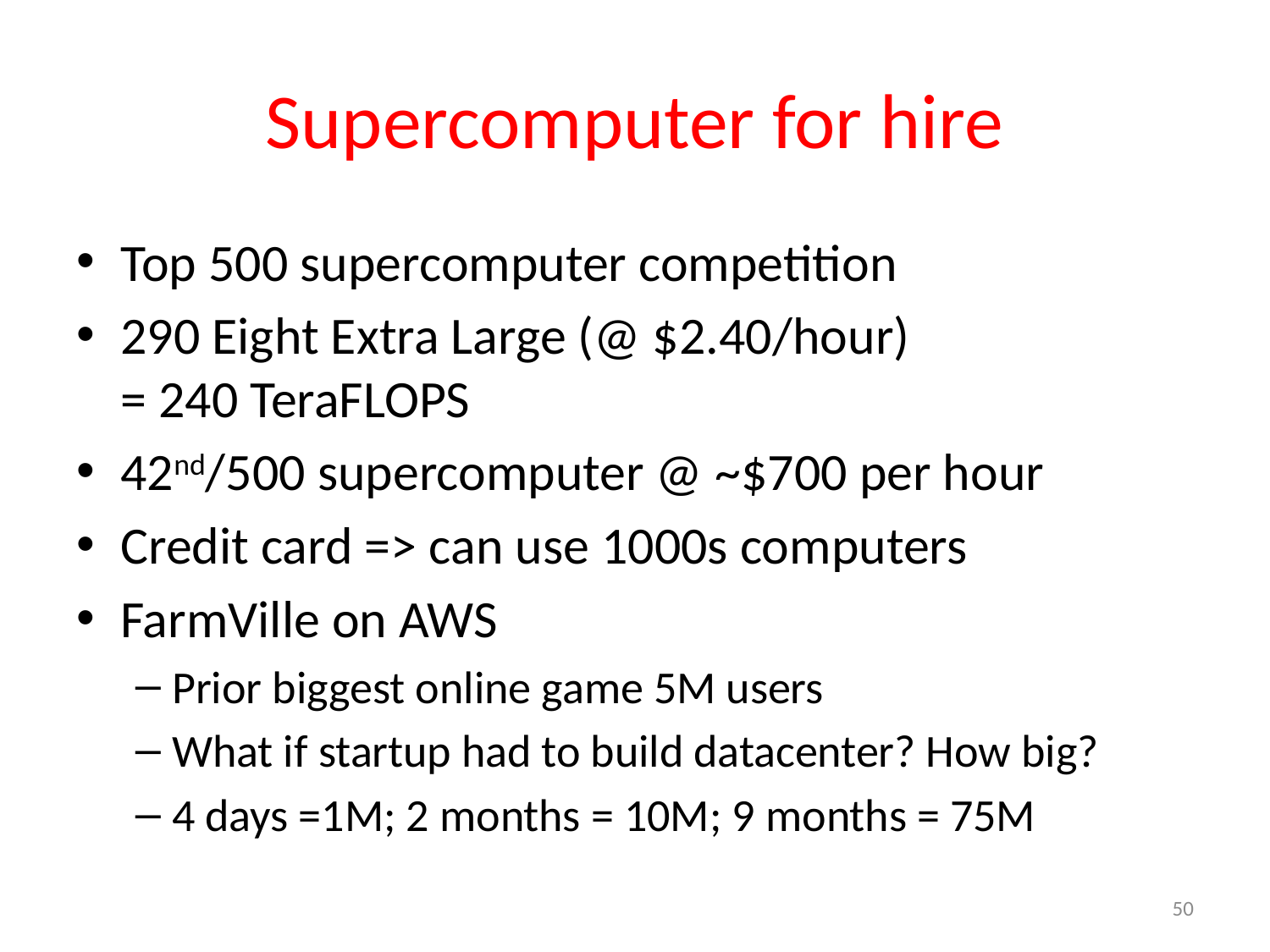

# Supercomputer for hire
Top 500 supercomputer competition
290 Eight Extra Large (@ $2.40/hour)
= 240 TeraFLOPS
42nd/500 supercomputer @ ~$700 per hour
Credit card => can use 1000s computers
FarmVille on AWS
Prior biggest online game 5M users
What if startup had to build datacenter? How big?
4 days =1M; 2 months = 10M; 9 months = 75M

50